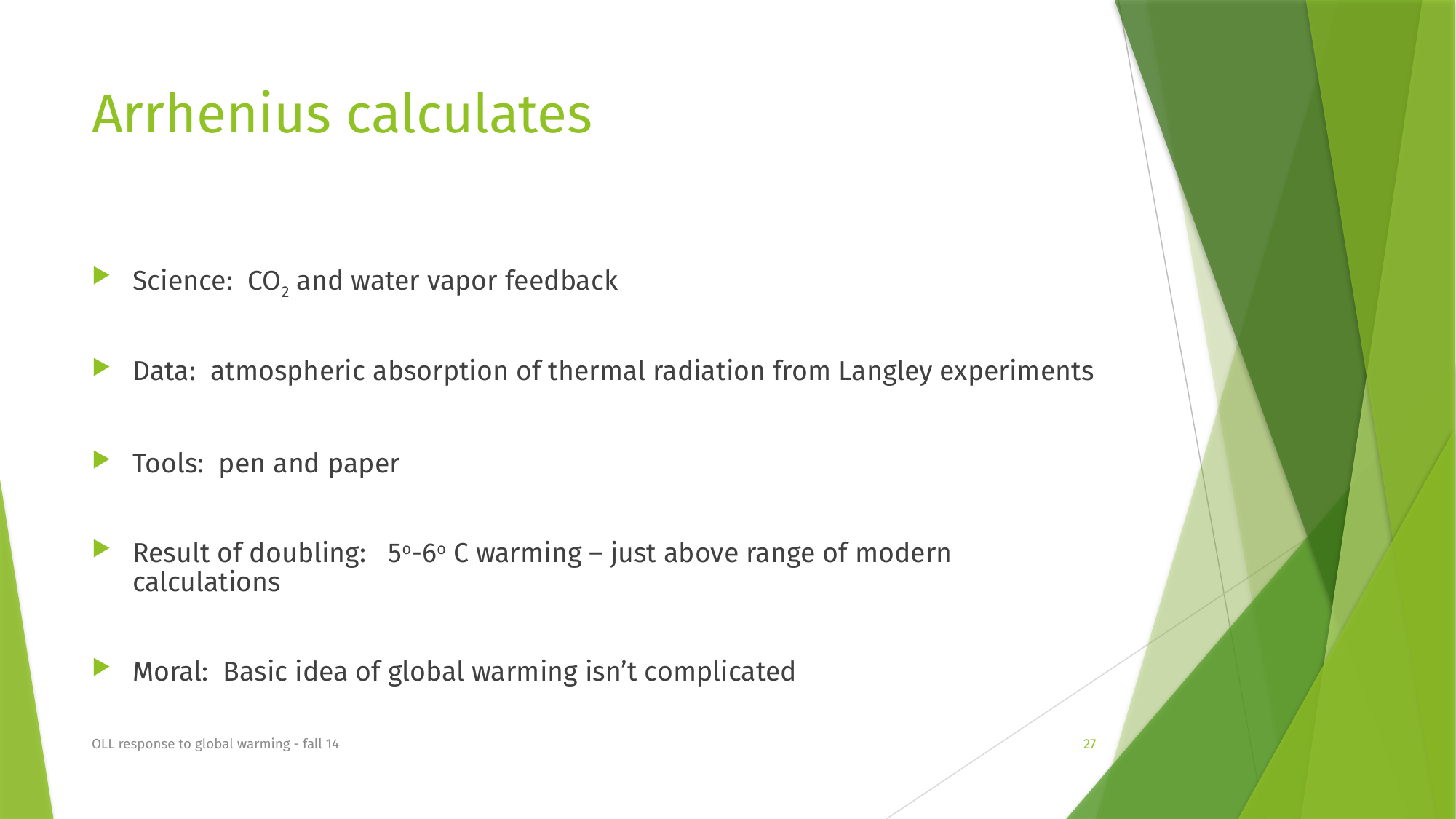

# Arrhenius calculates
Science:  CO2 and water vapor feedback

Data:  atmospheric absorption of thermal radiation from Langley experiments

Tools:  pen and paper

Result of doubling:   5o-6o C warming – just above range of modern calculations

Moral:  Basic idea of global warming isn’t complicated

OLL response to global warming - fall 14
27